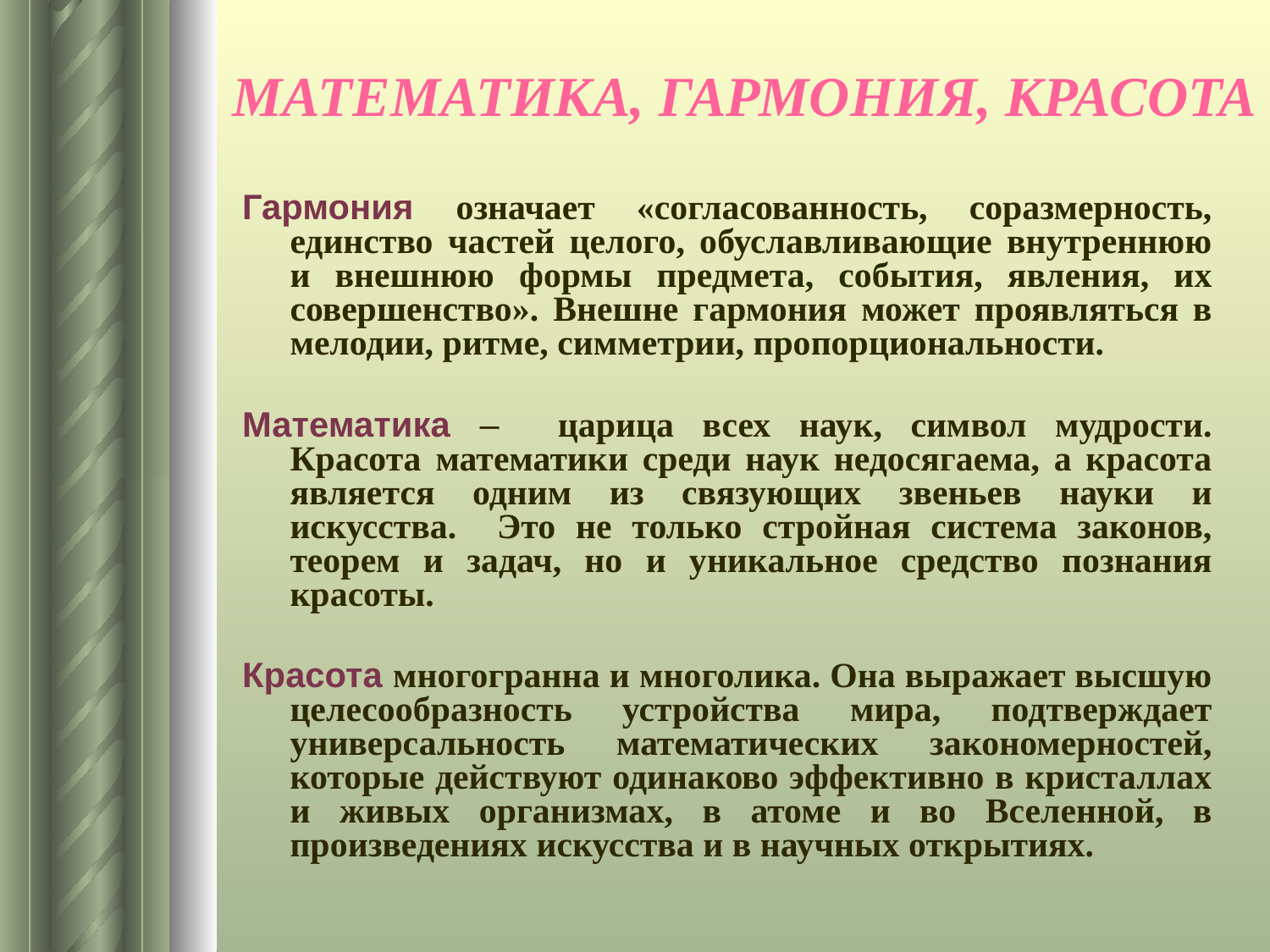

# Математика, Гармония, Красота
Гармония означает «согласованность, соразмерность, единство частей целого, обуславливающие внутреннюю и внешнюю формы предмета, события, явления, их совершенство». Внешне гармония может проявляться в мелодии, ритме, симметрии, пропорциональности.

Математика –  царица всех наук, символ мудрости. Красота математики среди наук недосягаема, а красота является одним из связующих звеньев науки и искусства.  Это не только стройная система законов, теорем и задач, но и уникальное средство познания красоты.

Красота многогранна и многолика. Она выражает высшую целесообразность устройства мира, подтверждает универсальность математических закономерностей, которые действуют одинаково эффективно в кристаллах и живых организмах, в атоме и во Вселенной, в произведениях искусства и в научных открытиях.